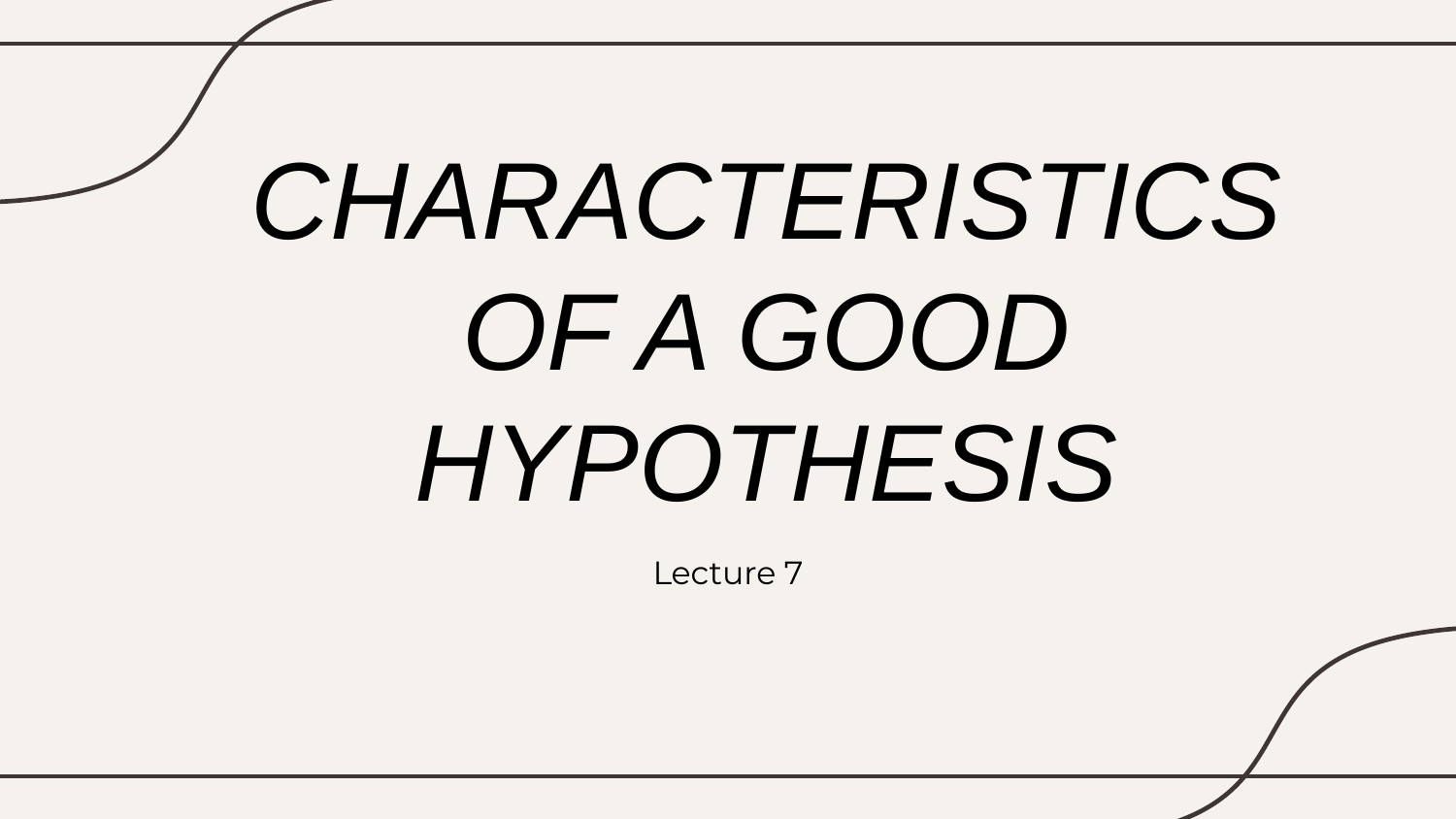

# CHARACTERISTICS OF A GOOD HYPOTHESIS
Lecture 7